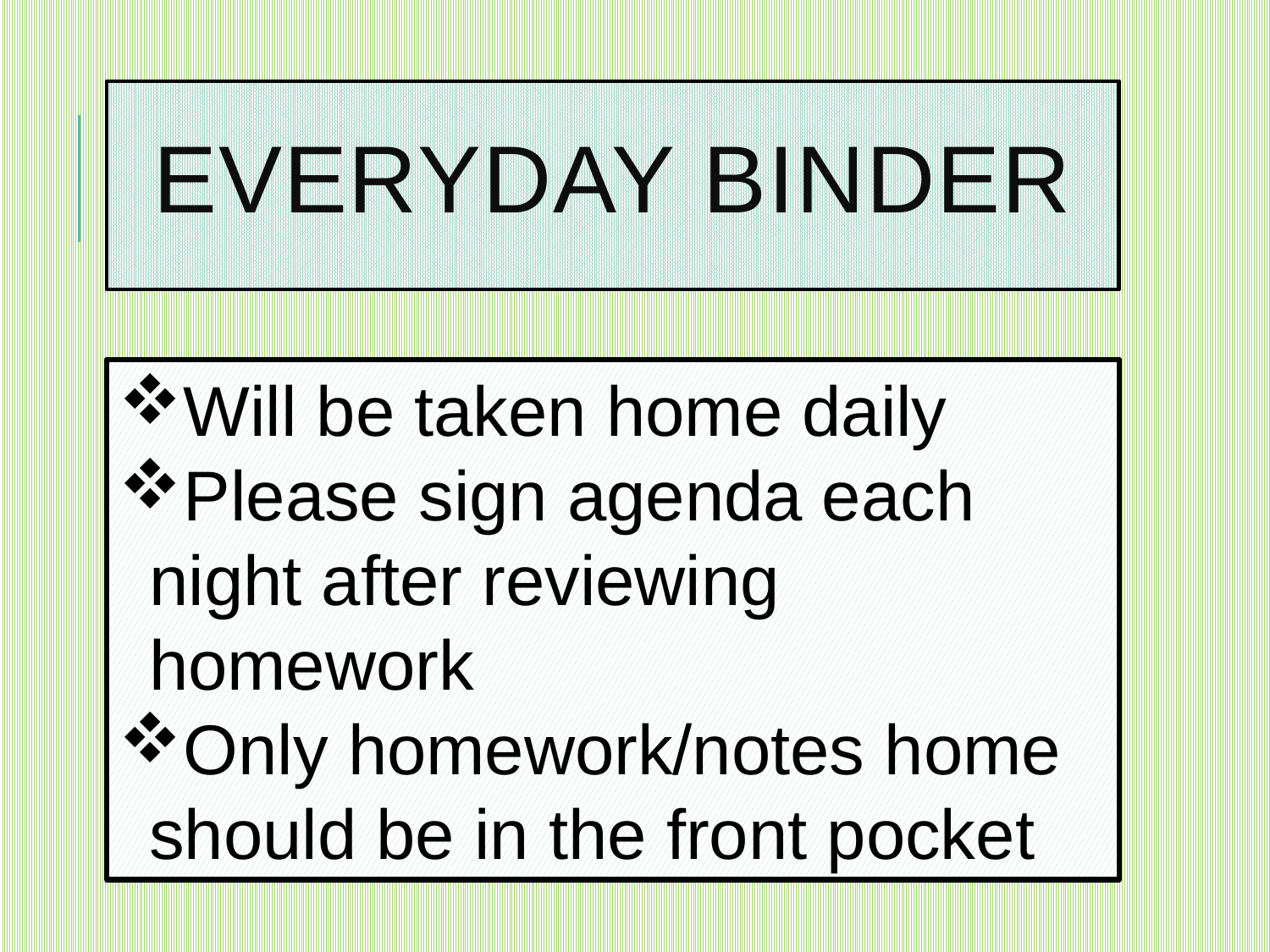

# EveryDay Binder

Will be taken home daily
Please sign agenda each night after reviewing homework
Only homework/notes home should be in the front pocket